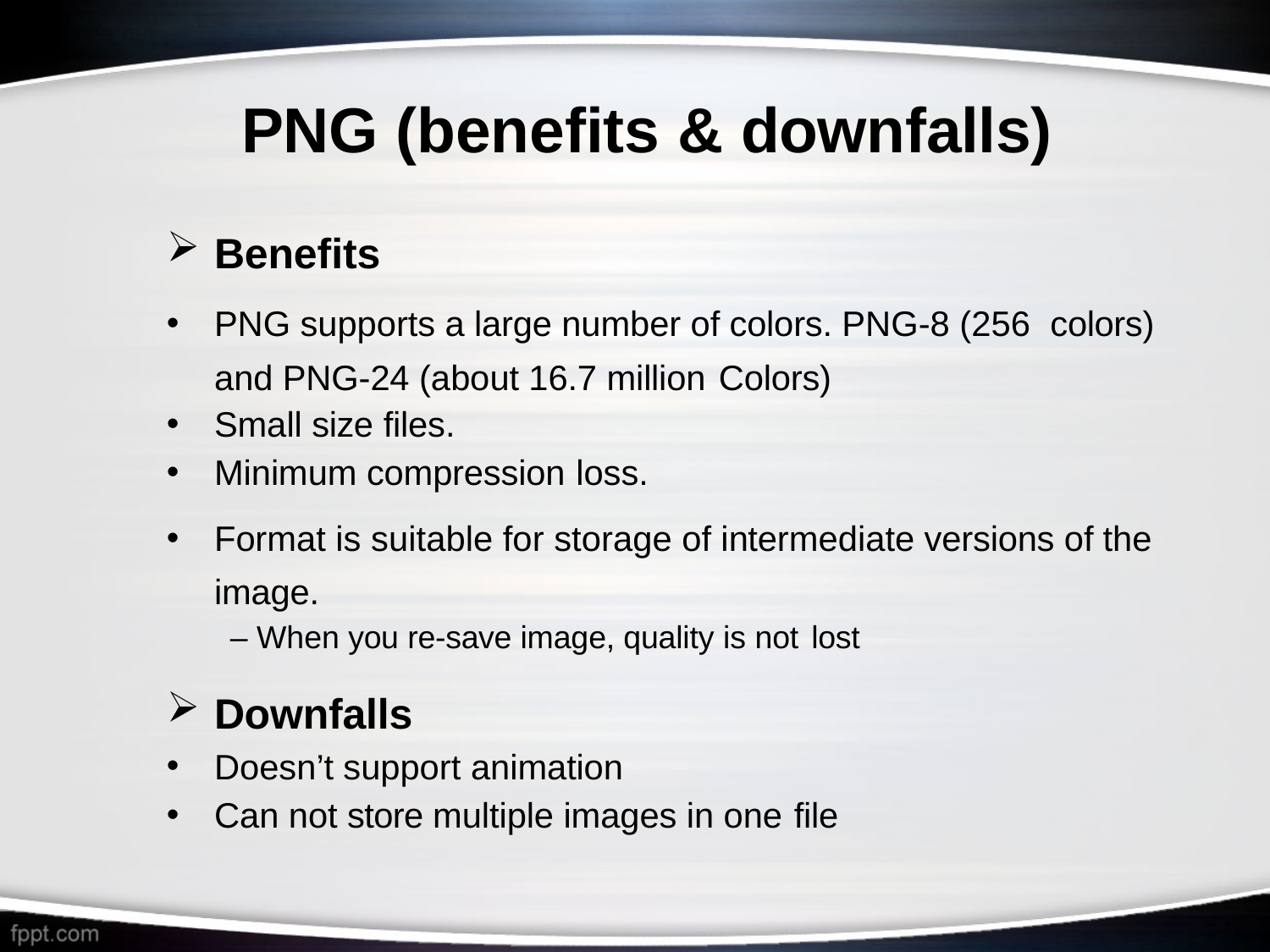

# PNG (benefits & downfalls)
Benefits
PNG supports a large number of colors. PNG-8 (256  colors) and PNG-24 (about 16.7 million Colors)
Small size files.
Minimum compression loss.
Format is suitable for storage of intermediate versions of the image.
– When you re-save image, quality is not lost
Downfalls
Doesn’t support animation
Can not store multiple images in one file